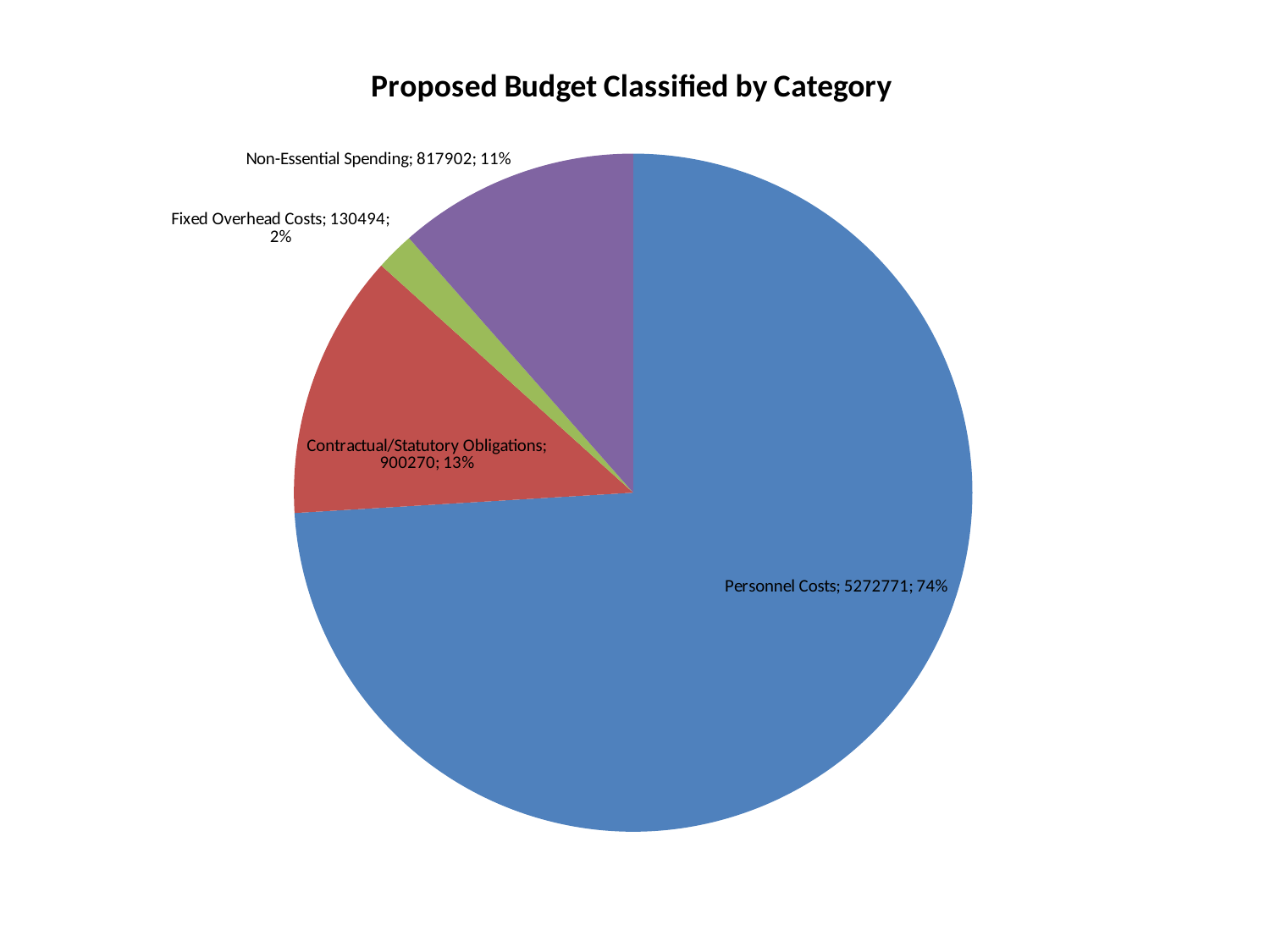

### Chart: Proposed Budget Classified by Category

| Category |  |
|---|---|
| Personnel Costs | 5272771.0 |
| Contractual/Statutory Obligations | 900270.0 |
| Fixed Overhead Costs | 130494.0 |
| Non-Essential Spending | 817902.0 |